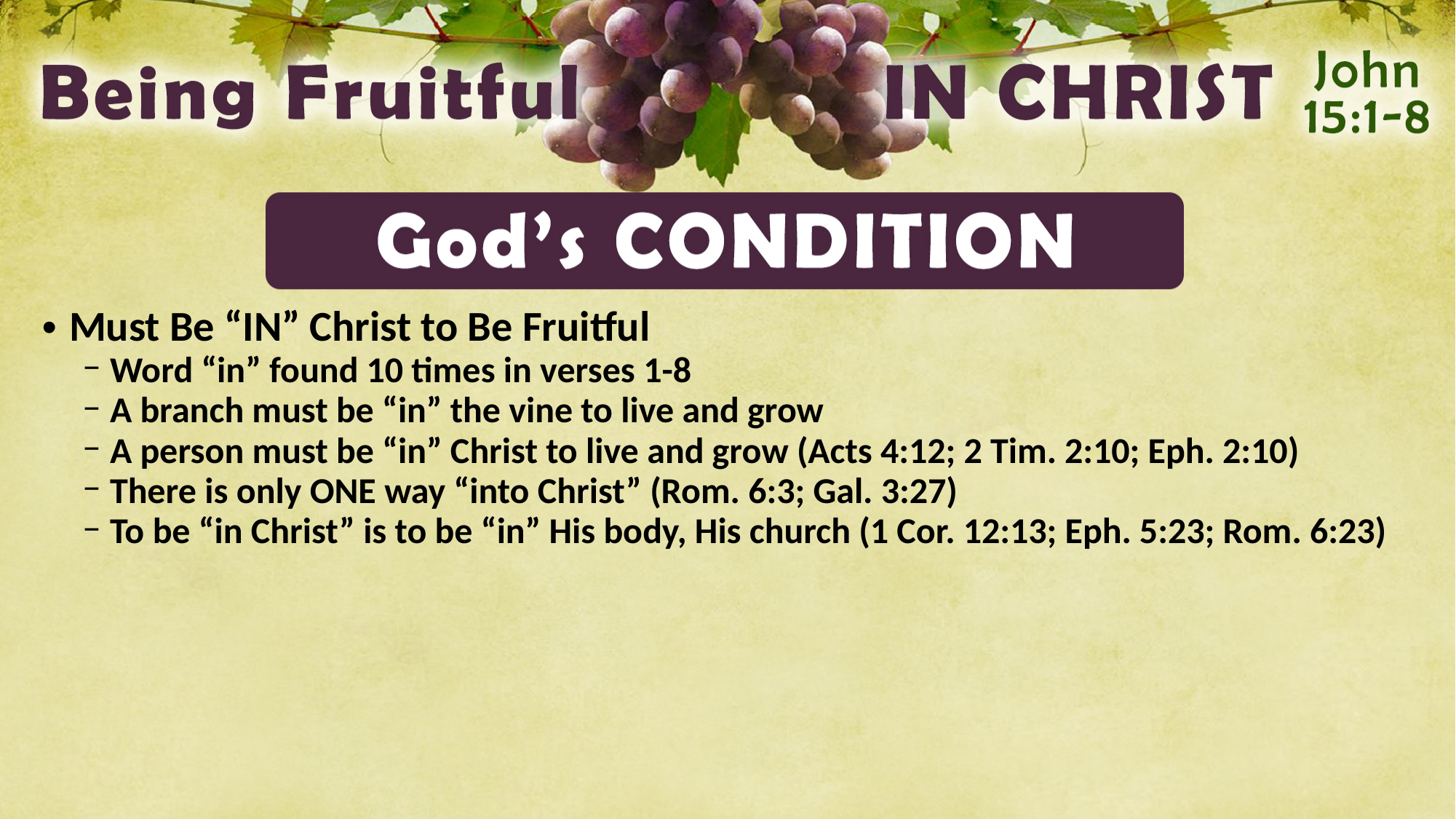

Must Be “IN” Christ to Be Fruitful
Word “in” found 10 times in verses 1-8
A branch must be “in” the vine to live and grow
A person must be “in” Christ to live and grow (Acts 4:12; 2 Tim. 2:10; Eph. 2:10)
There is only ONE way “into Christ” (Rom. 6:3; Gal. 3:27)
To be “in Christ” is to be “in” His body, His church (1 Cor. 12:13; Eph. 5:23; Rom. 6:23)